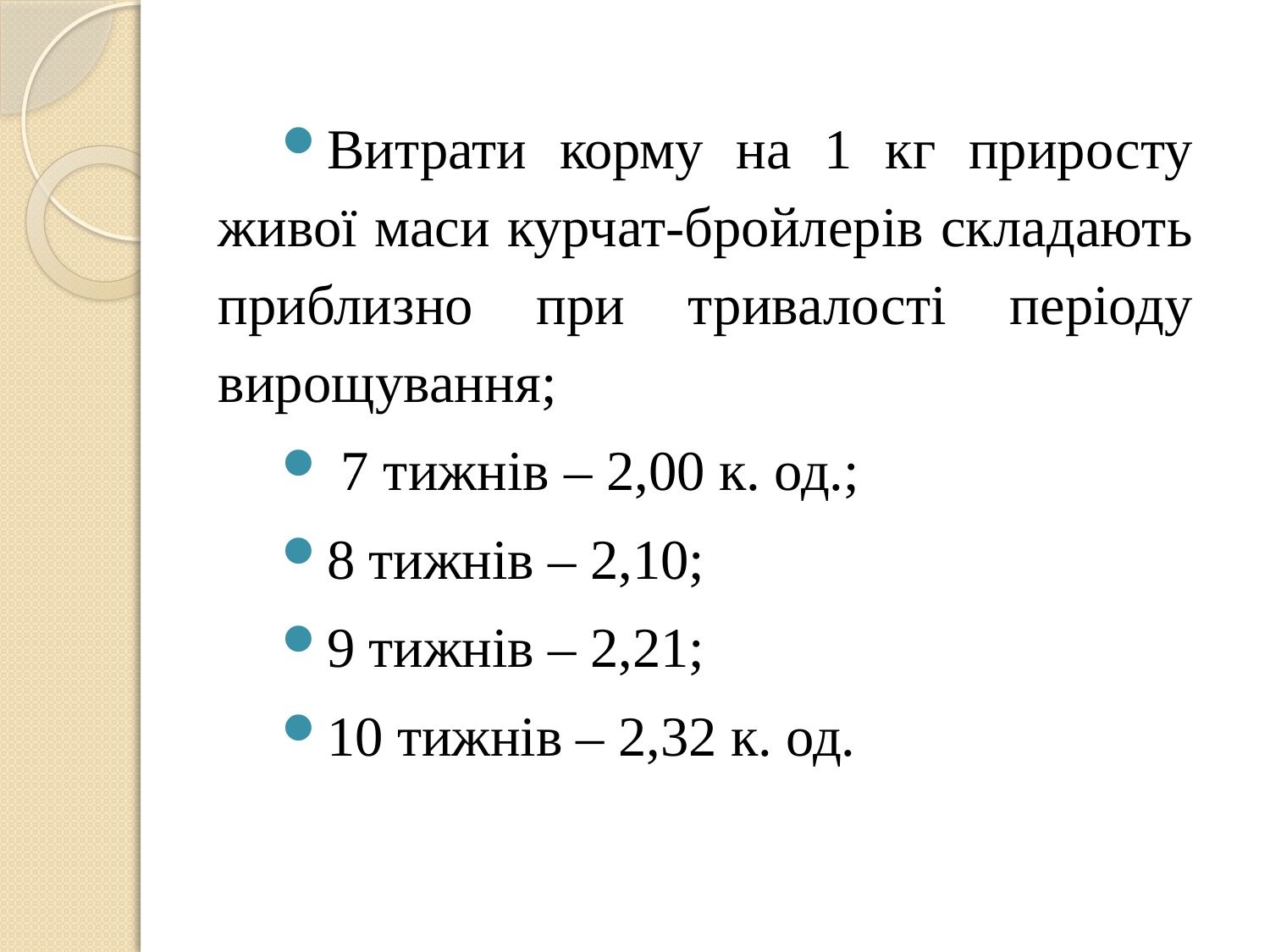

Витрати корму на 1 кг приросту живої маси курчат-бройлерів складають приблизно при тривалості періоду вирощування;
 7 тижнів – 2,00 к. од.;
8 тижнів – 2,10;
9 тижнів – 2,21;
10 тижнів – 2,32 к. од.